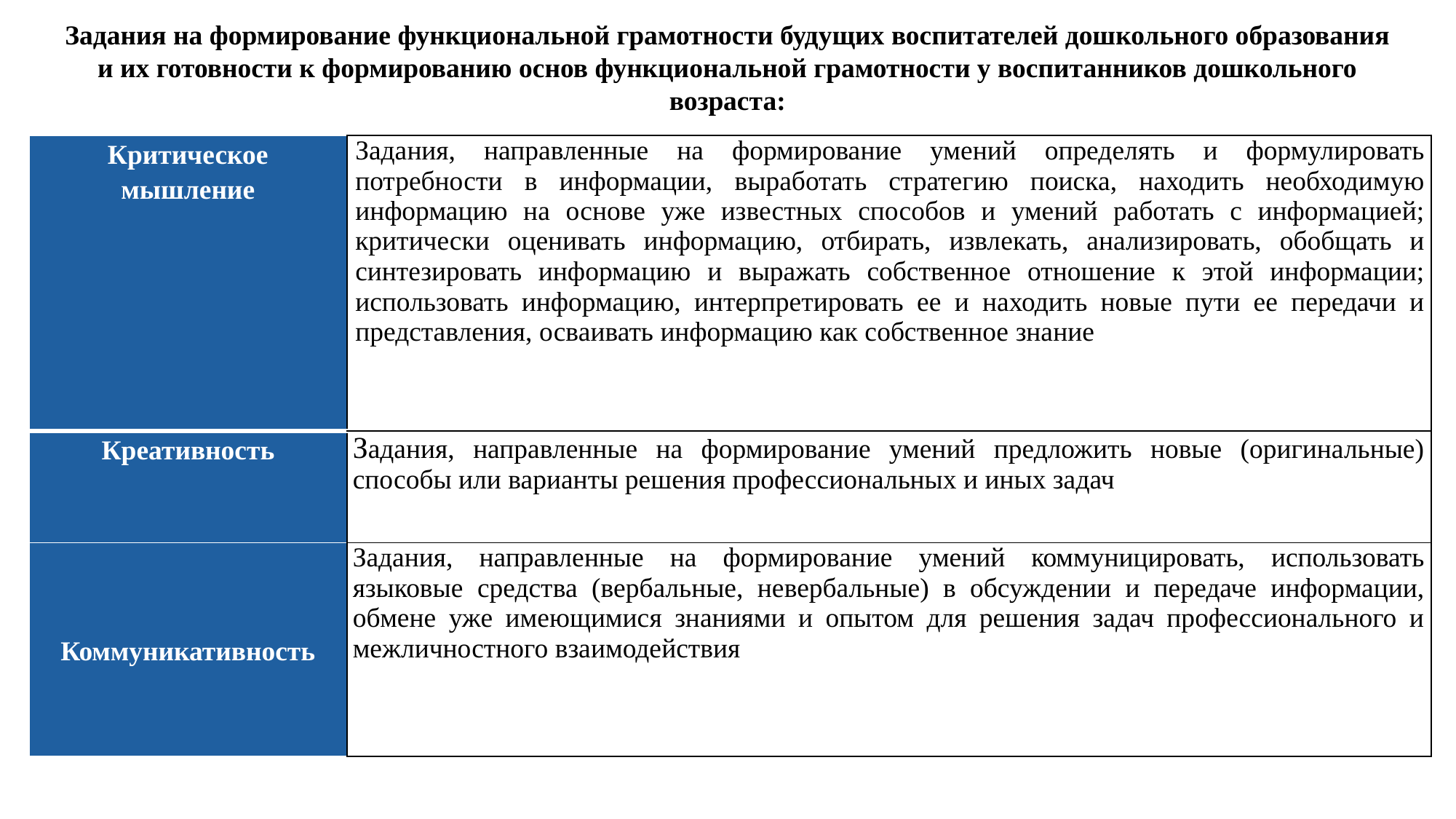

Задания на формирование функциональной грамотности будущих воспитателей дошкольного образования и их готовности к формированию основ функциональной грамотности у воспитанников дошкольного возраста:
| Критическое мышление | Задания, направленные на формирование умений определять и формулировать потребности в информации, выработать стратегию поиска, находить необходимую информацию на основе уже известных способов и умений работать с информацией; критически оценивать информацию, отбирать, извлекать, анализировать, обобщать и синтезировать информацию и выражать собственное отношение к этой информации; использовать информацию, интерпретировать ее и находить новые пути ее передачи и представления, осваивать информацию как собственное знание |
| --- | --- |
| Креативность | Задания, направленные на формирование умений предложить новые (оригинальные) способы или варианты решения профессиональных и иных задач |
| Коммуникативность | Задания, направленные на формирование умений коммуницировать, использовать языковые средства (вербальные, невербальные) в обсуждении и передаче информации, обмене уже имеющимися знаниями и опытом для решения задач профессионального и межличностного взаимодействия |